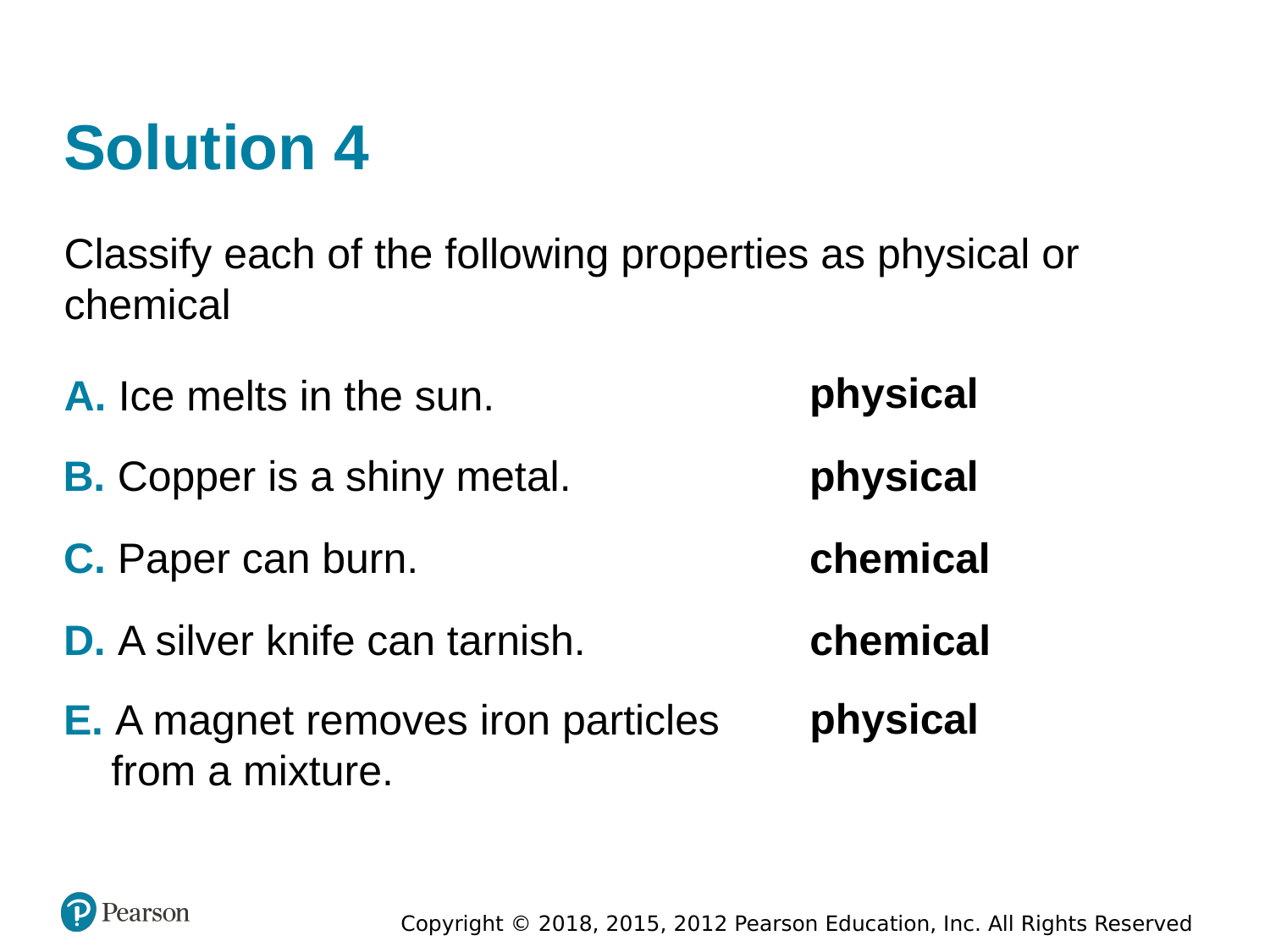

# Solution 4
Classify each of the following properties as physical or chemical
physical
A. Ice melts in the sun.
B. Copper is a shiny metal.
physical
C. Paper can burn.
chemical
D. A silver knife can tarnish.
chemical
physical
E. A magnet removes iron particles from a mixture.